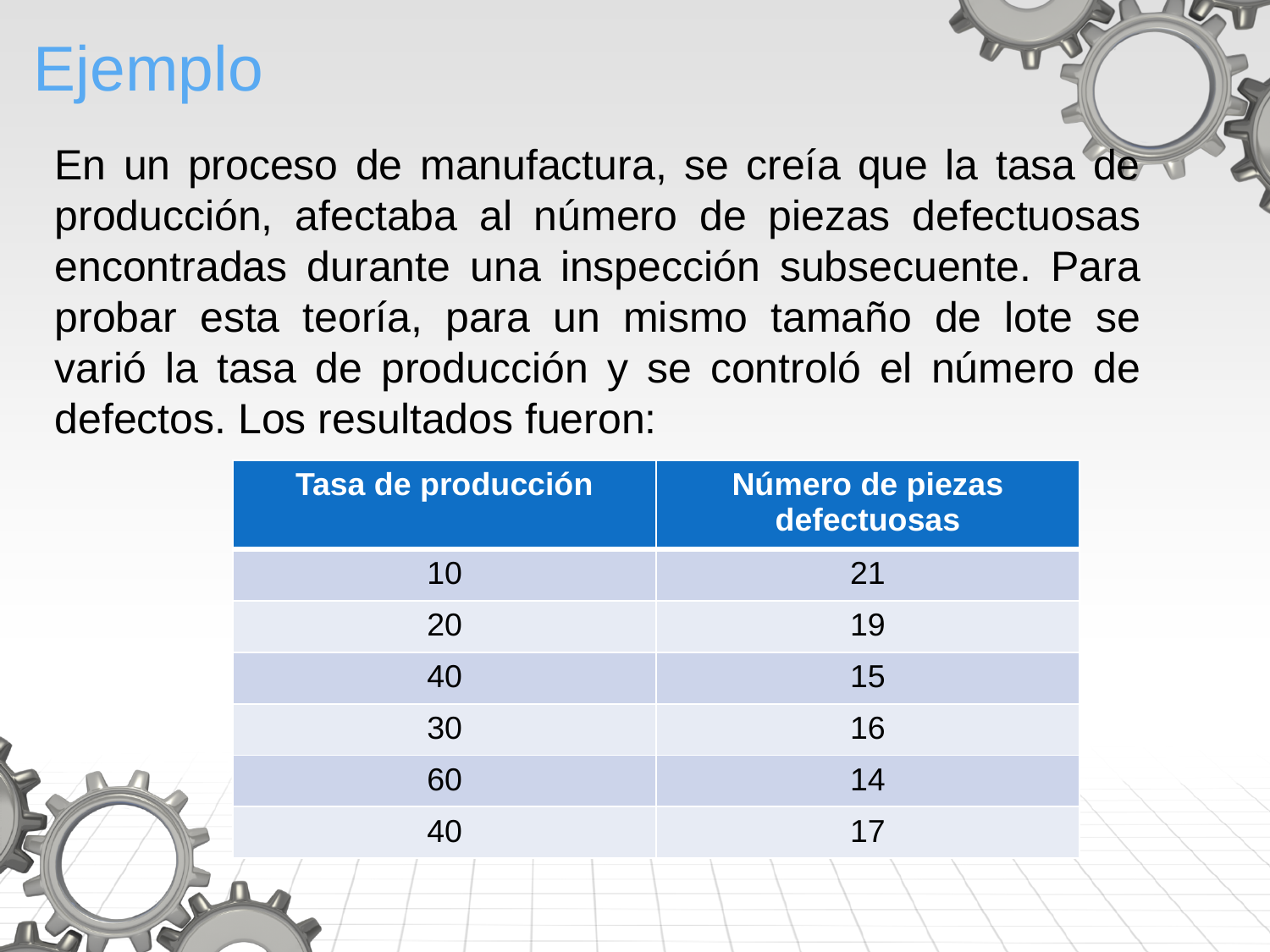

# Ejemplo
En un proceso de manufactura, se creía que la tasa de producción, afectaba al número de piezas defectuosas encontradas durante una inspección subsecuente. Para probar esta teoría, para un mismo tamaño de lote se varió la tasa de producción y se controló el número de defectos. Los resultados fueron:
| Tasa de producción | Número de piezas defectuosas |
| --- | --- |
| 10 | 21 |
| 20 | 19 |
| 40 | 15 |
| 30 | 16 |
| 60 | 14 |
| 40 | 17 |